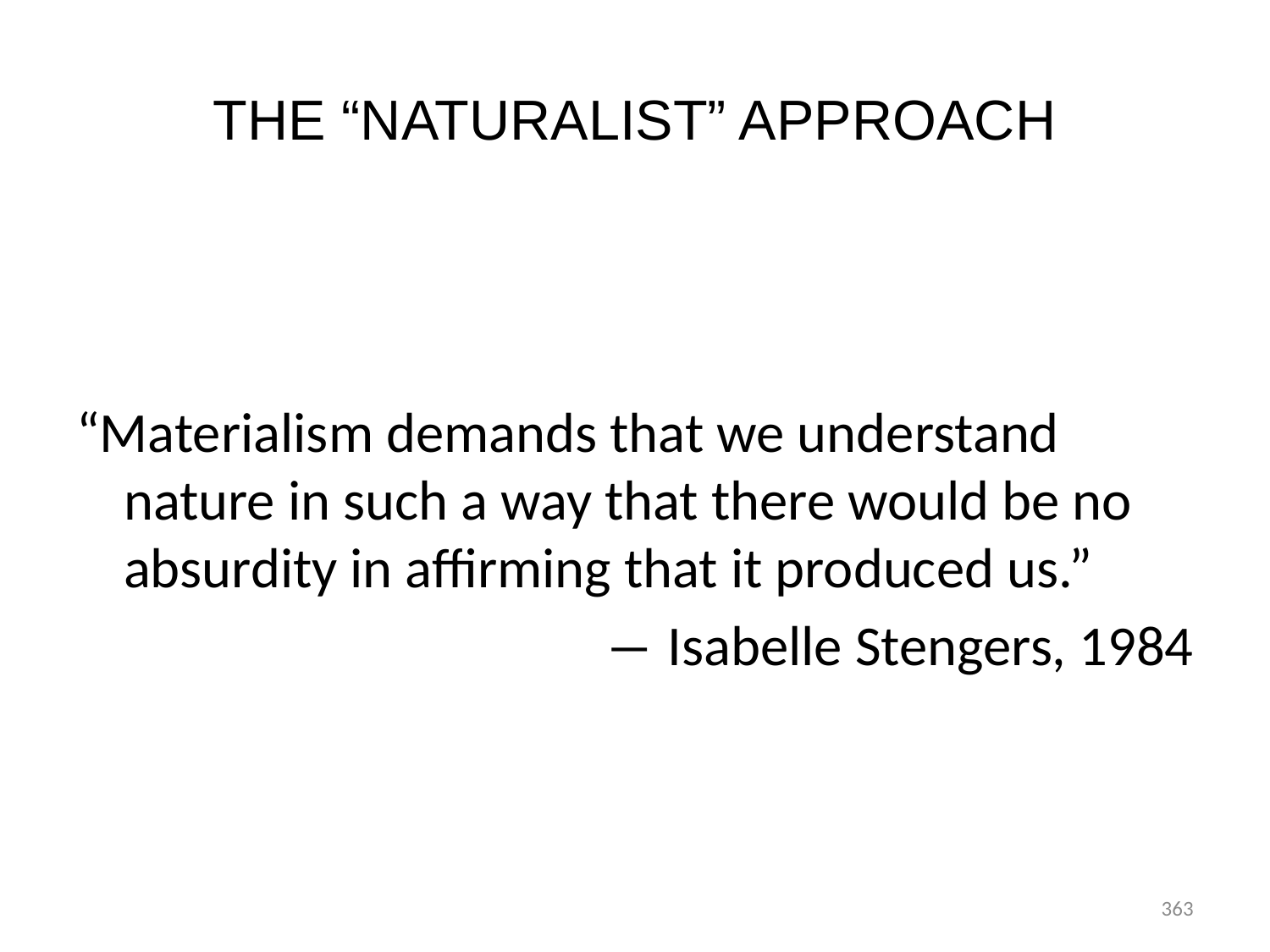

# THE “NATURALIST” APPROACH
“Materialism demands that we understand nature in such a way that there would be no absurdity in affirming that it produced us.”
― Isabelle Stengers, 1984
363